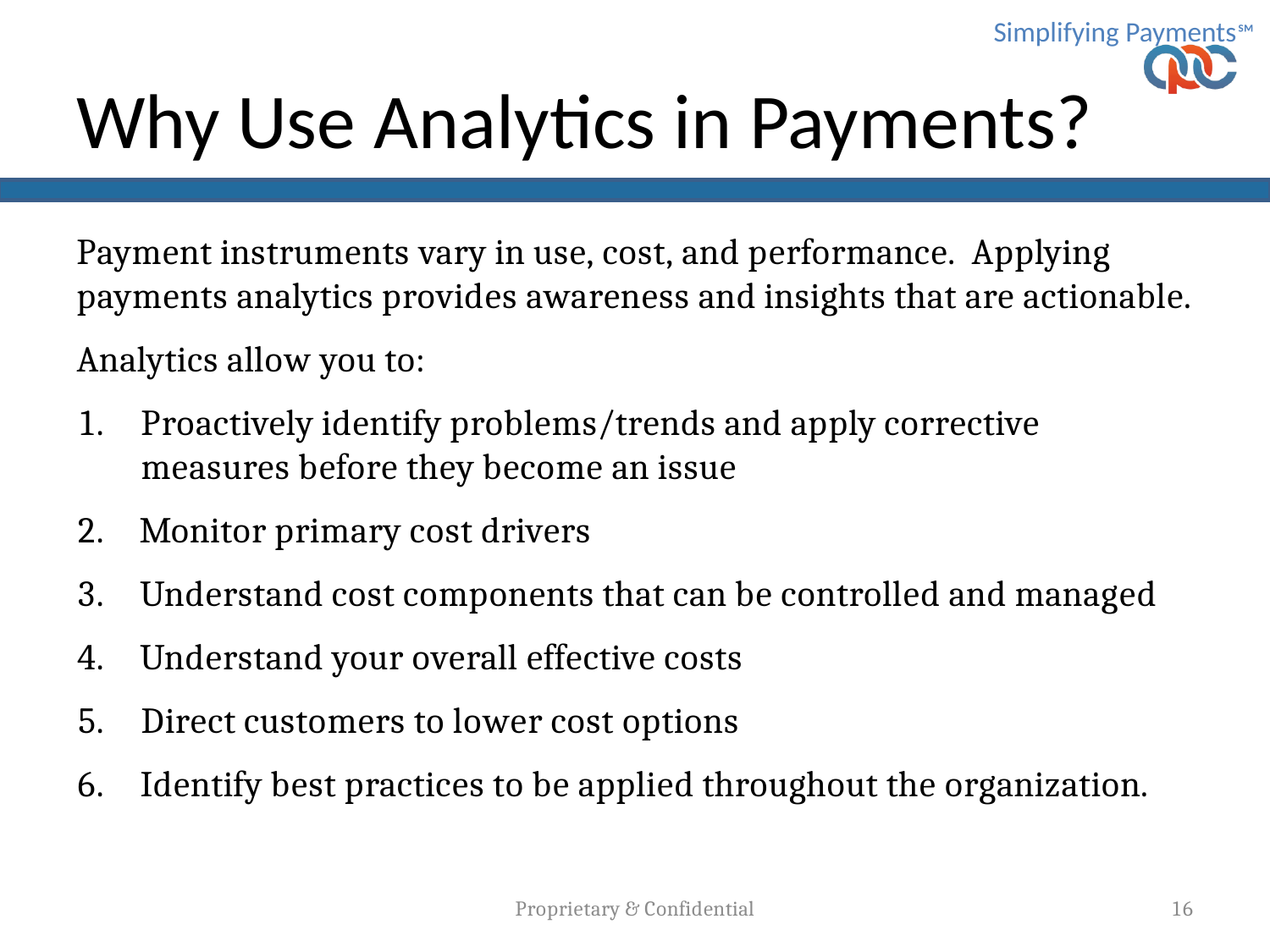

# Why Use Analytics in Payments?
Payment instruments vary in use, cost, and performance.  Applying payments analytics provides awareness and insights that are actionable.
Analytics allow you to:
Proactively identify problems/trends and apply corrective measures before they become an issue
Monitor primary cost drivers
Understand cost components that can be controlled and managed
Understand your overall effective costs
Direct customers to lower cost options
Identify best practices to be applied throughout the organization.

Proprietary & Confidential
16